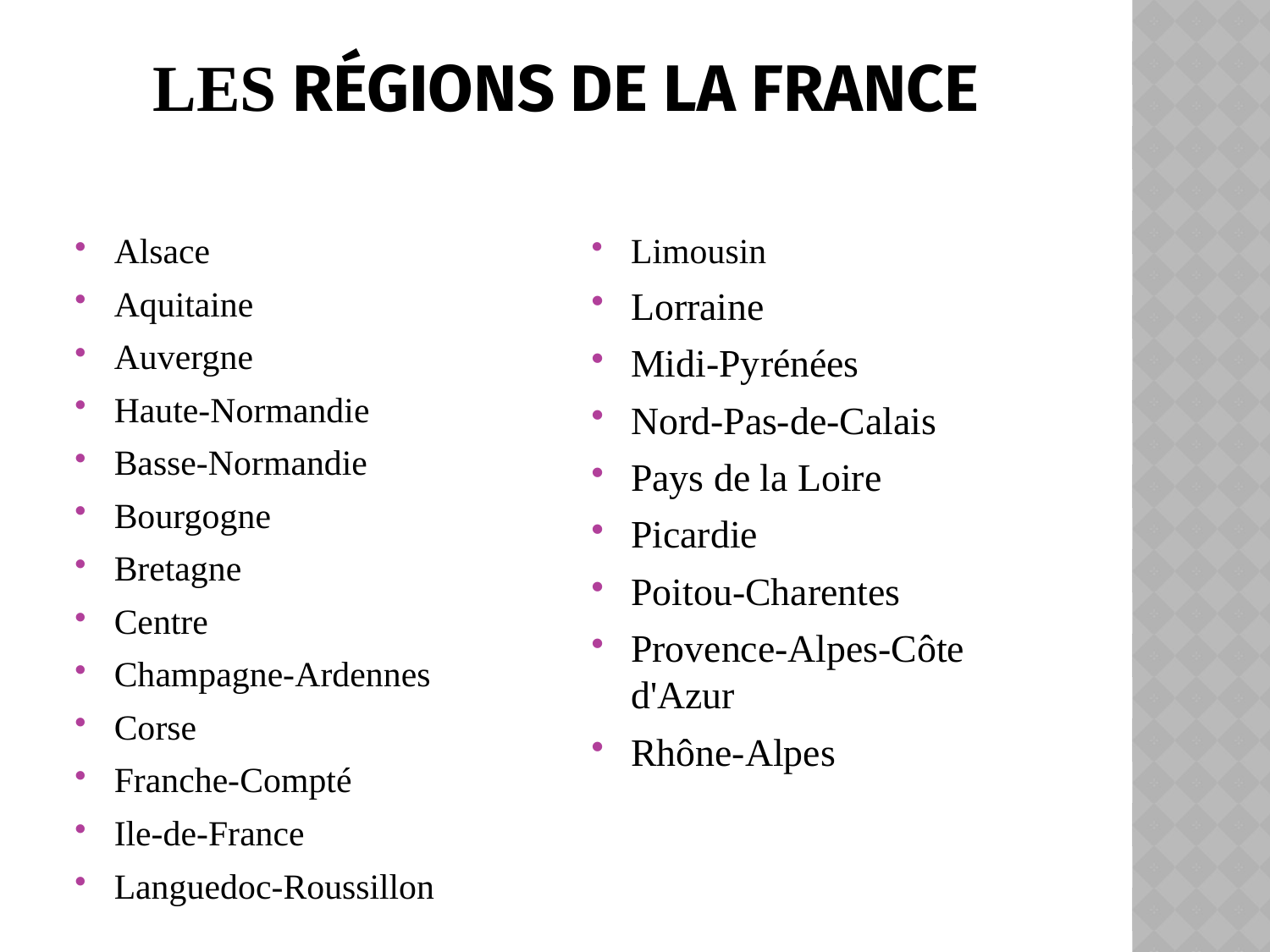

# Les régions de la France
Alsace
Aquitaine
Auvergne
Haute-Normandie
Basse-Normandie
Bourgogne
Bretagne
Centre
Champagne-Ardennes
Corse
Franche-Compté
Ile-de-France
Languedoc-Roussillon

Limousin
Lorraine
Midi-Pyrénées
Nord-Pas-de-Calais
Pays de la Loire
Picardie
Poitou-Charentes
Provence-Alpes-Côte d'Azur
Rhône-Alpes